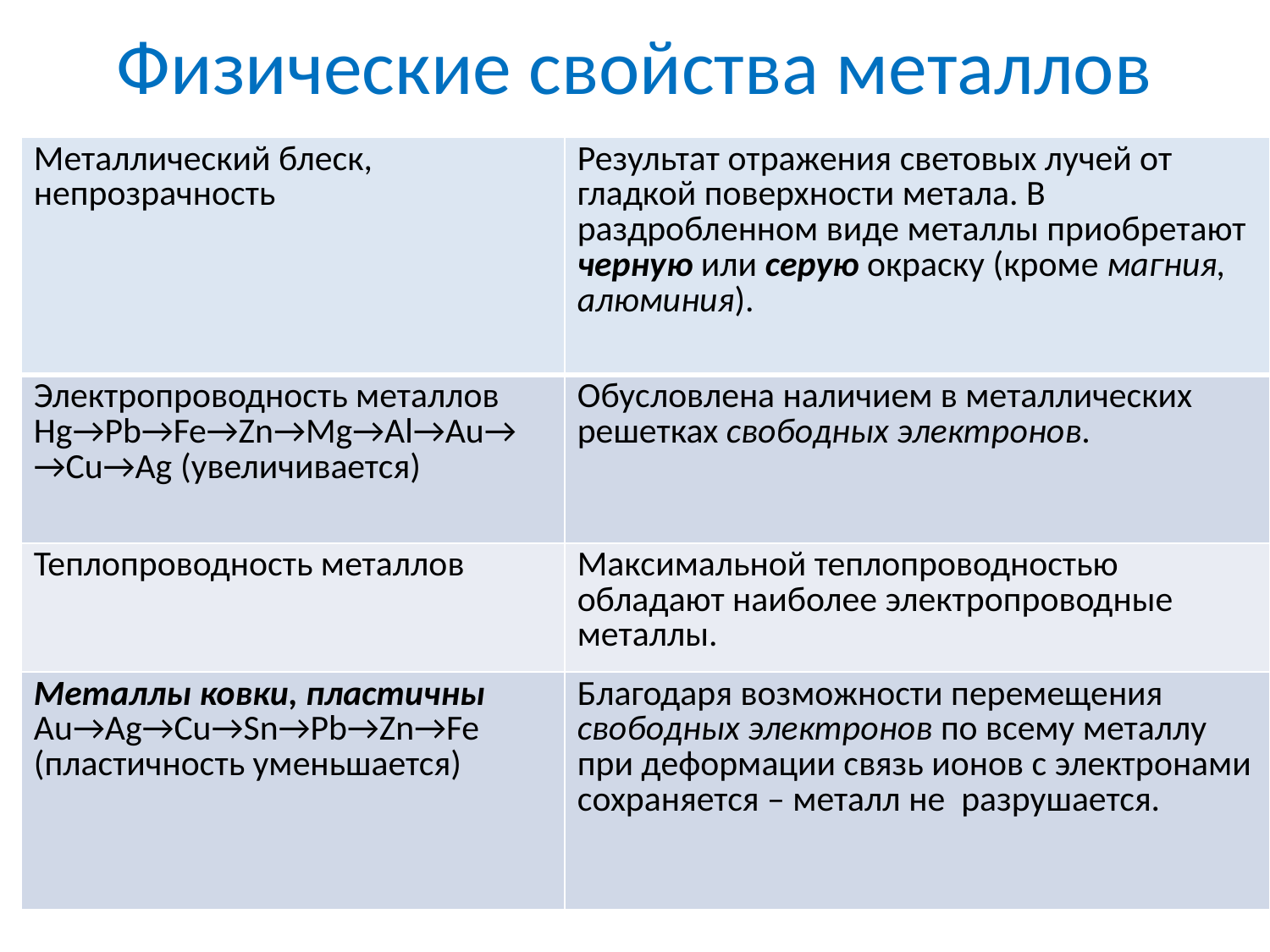

# Физические свойства металлов
| Металлический блеск, непрозрачность | Результат отражения световых лучей от гладкой поверхности метала. В раздробленном виде металлы приобретают черную или серую окраску (кроме магния, алюминия). |
| --- | --- |
| Электропроводность металлов Hg→Pb→Fe→Zn→Mg→Al→Au→ →Cu→Ag (увеличивается) | Обусловлена наличием в металлических решетках свободных электронов. |
| Теплопроводность металлов | Максимальной теплопроводностью обладают наиболее электропроводные металлы. |
| Металлы ковки, пластичны Au→Ag→Cu→Sn→Pb→Zn→Fe (пластичность уменьшается) | Благодаря возможности перемещения свободных электронов по всему металлу при деформации связь ионов с электронами сохраняется – металл не разрушается. |